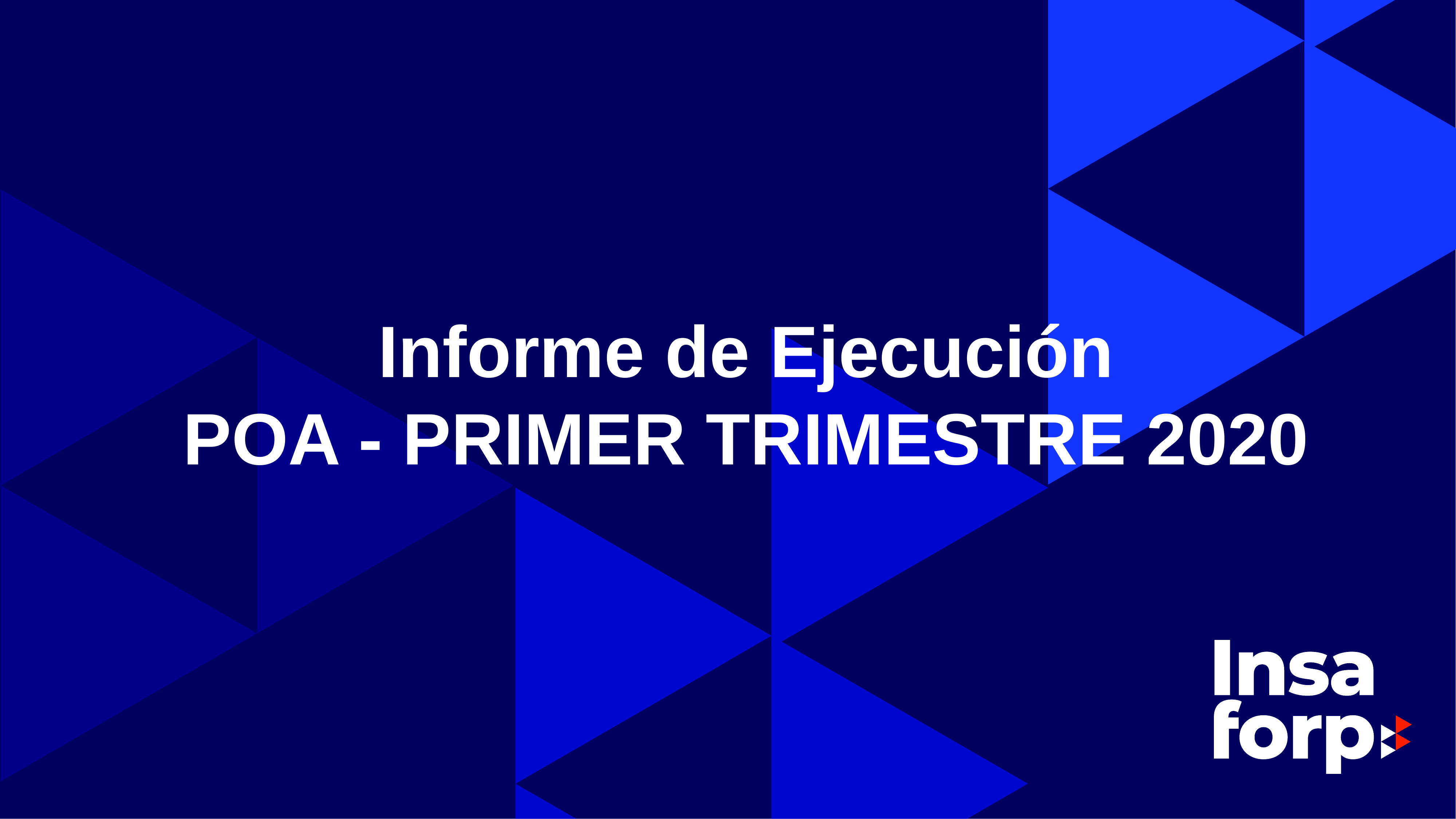

# Informe de Ejecución POA - PRIMER TRIMESTRE 2020